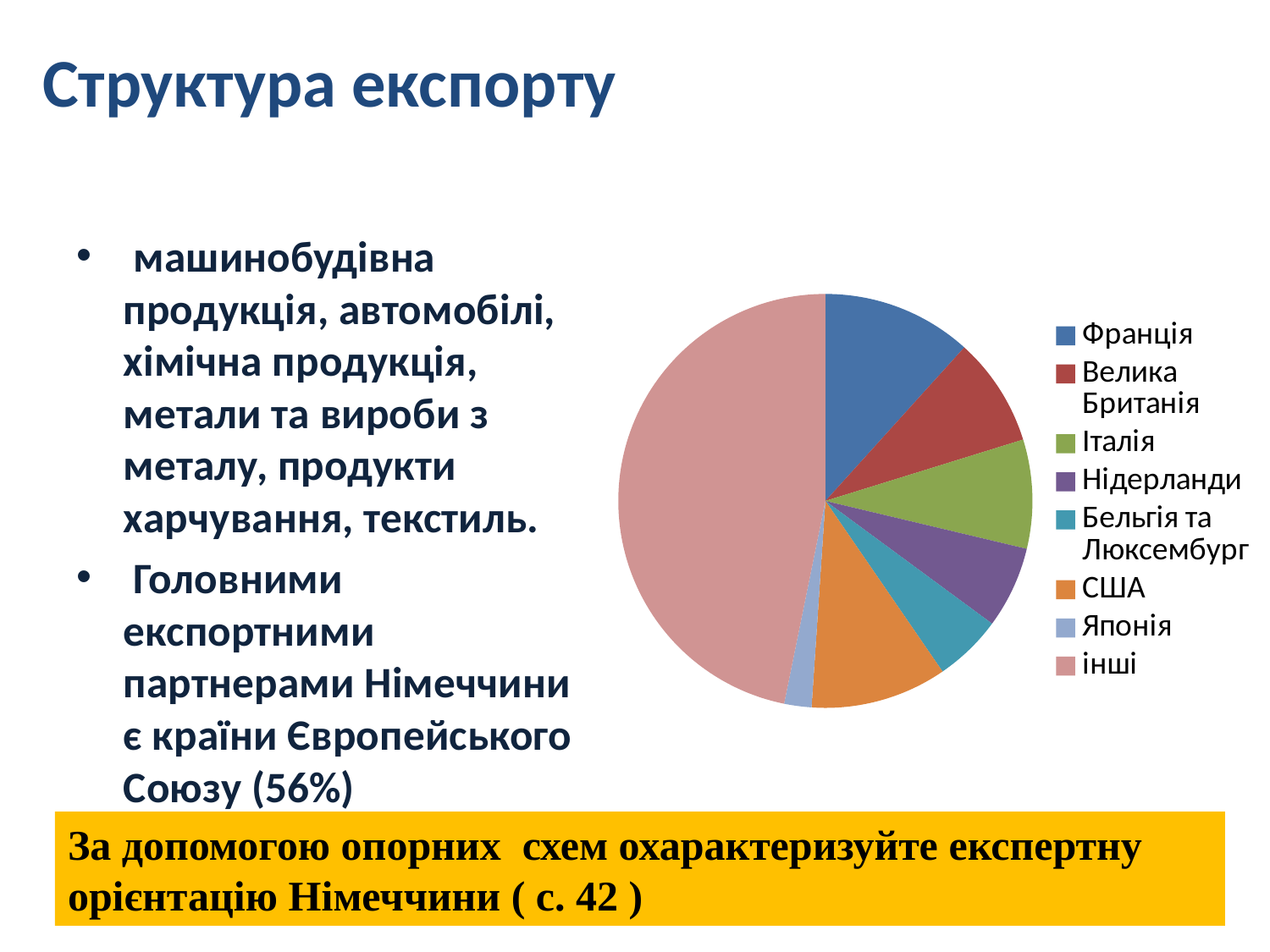

# Структура експорту

### Chart

| Category | Столбец1 |
|---|---|
| Франція | 0.1100000000000002 |
| Велика Британія | 0.08000000000000022 |
| Італія | 0.08000000000000022 |
| Нідерланди | 0.06000000000000023 |
| Бельгія та Люксембург | 0.050000000000000114 |
| США | 0.1 |
| Японія | 0.020000000000000052 |
| інші | 0.44000000000000106 |
 машинобудівна продукція, автомобілі, хімічна продукція, метали та вироби з металу, продукти харчування, текстиль.
 Головними експортними партнерами Німеччини є країни Європейського Союзу (56%)
За допомогою опорних  схем охарактеризуйте експертну орієнтацію Німеччини ( с. 42 )